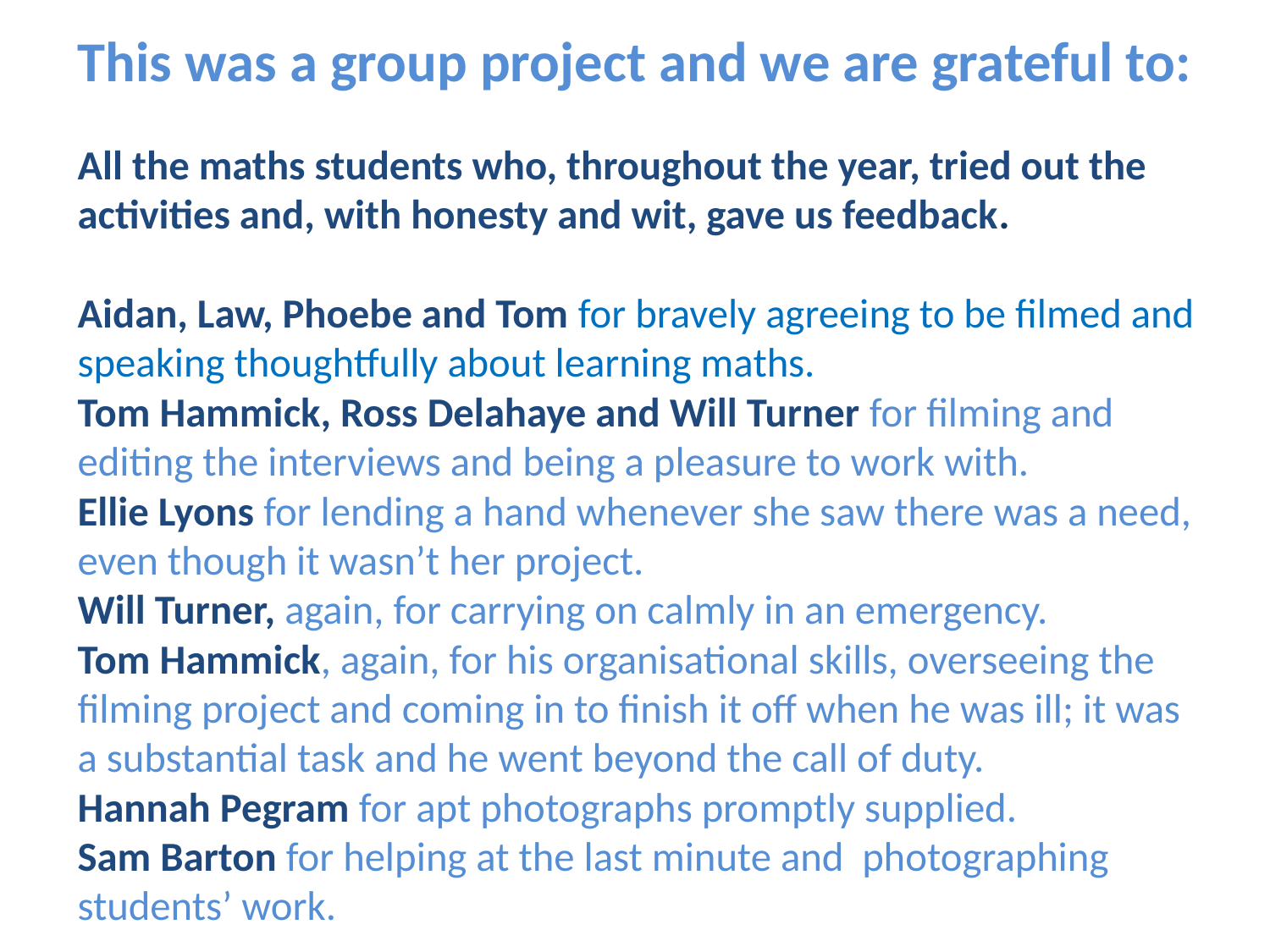

# This was a group project and we are grateful to:
All the maths students who, throughout the year, tried out the activities and, with honesty and wit, gave us feedback.

Aidan, Law, Phoebe and Tom for bravely agreeing to be filmed and speaking thoughtfully about learning maths.
Tom Hammick, Ross Delahaye and Will Turner for filming and editing the interviews and being a pleasure to work with.
Ellie Lyons for lending a hand whenever she saw there was a need, even though it wasn’t her project.
Will Turner, again, for carrying on calmly in an emergency.
Tom Hammick, again, for his organisational skills, overseeing the filming project and coming in to finish it off when he was ill; it was a substantial task and he went beyond the call of duty.
Hannah Pegram for apt photographs promptly supplied.
Sam Barton for helping at the last minute and  photographing students’ work.